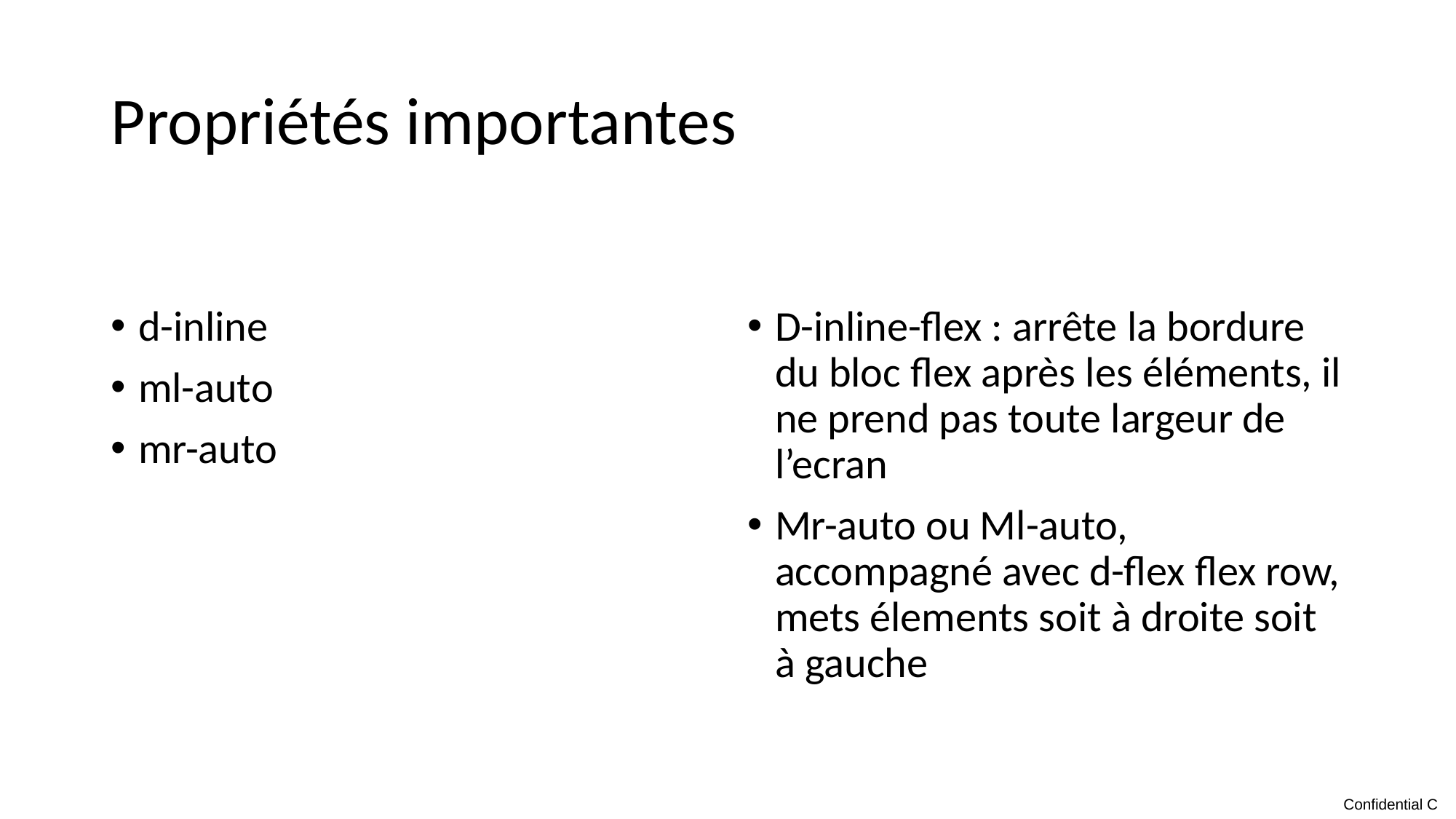

# Propriétés importantes

d-inline
ml-auto
mr-auto
D-inline-flex : arrête la bordure du bloc flex après les éléments, il ne prend pas toute largeur de l’ecran
Mr-auto ou Ml-auto, accompagné avec d-flex flex row, mets élements soit à droite soit à gauche